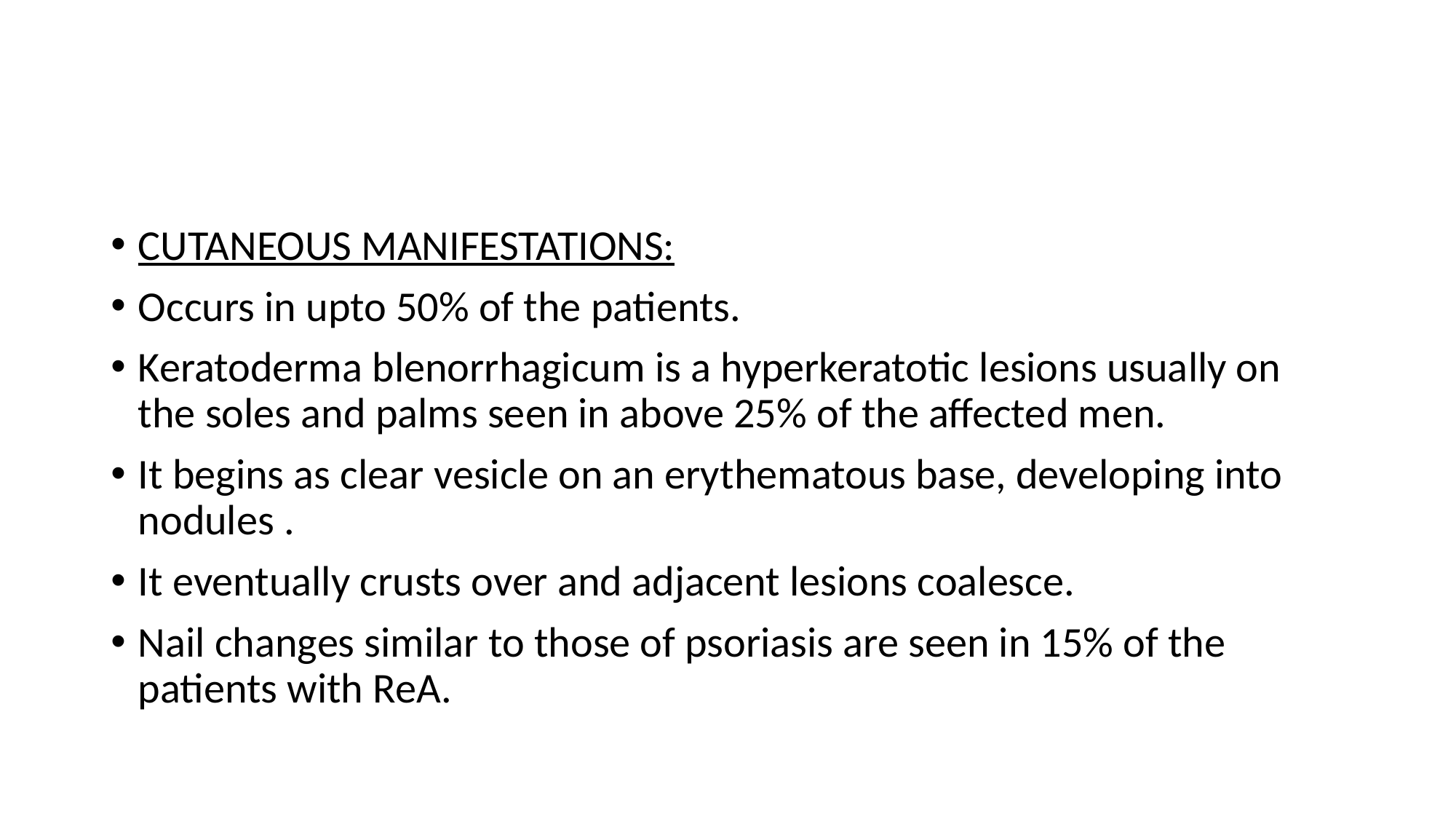

#
CUTANEOUS MANIFESTATIONS:
Occurs in upto 50% of the patients.
Keratoderma blenorrhagicum is a hyperkeratotic lesions usually on the soles and palms seen in above 25% of the affected men.
It begins as clear vesicle on an erythematous base, developing into nodules .
It eventually crusts over and adjacent lesions coalesce.
Nail changes similar to those of psoriasis are seen in 15% of the patients with ReA.